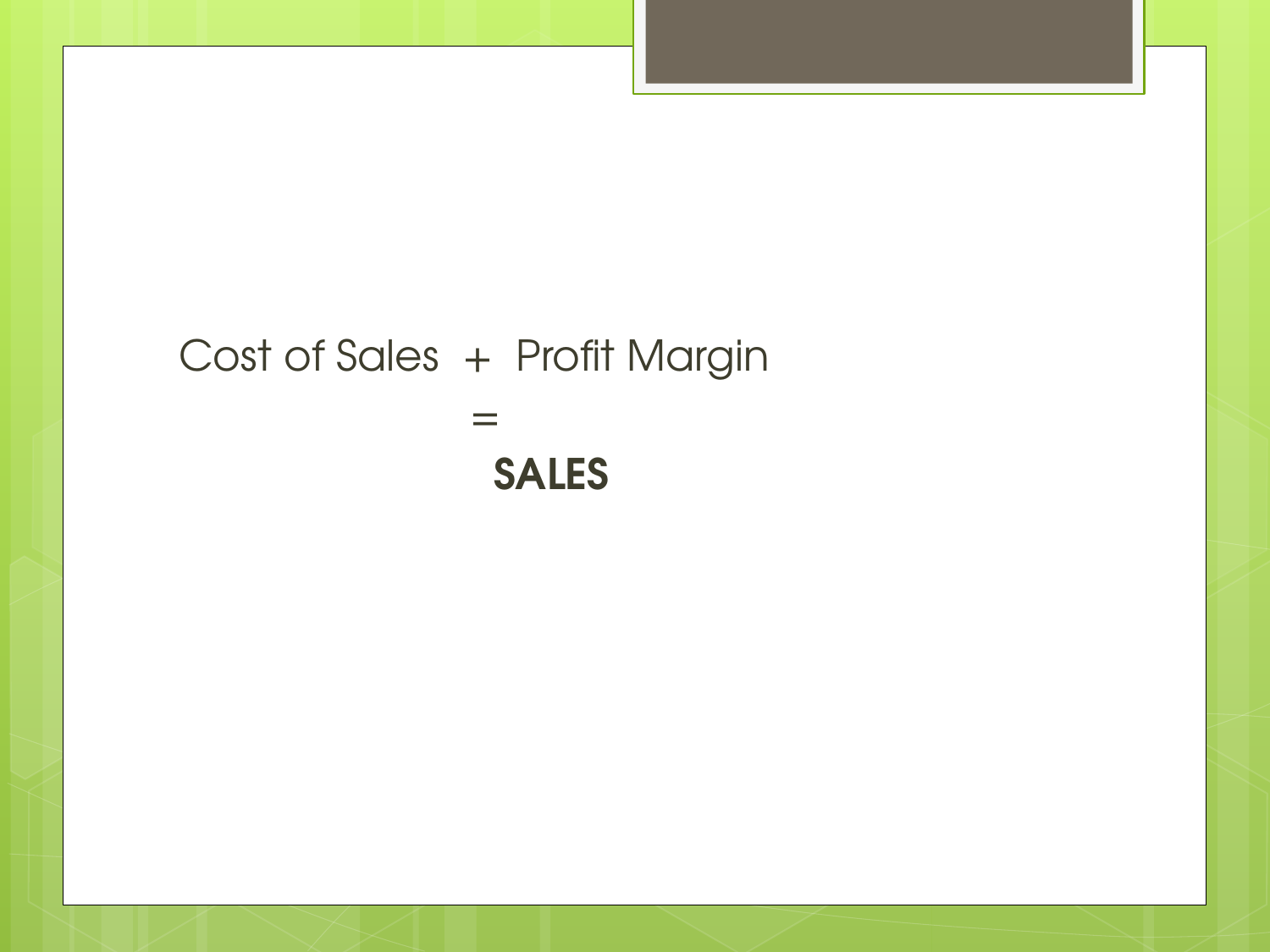

#
 Cost of Sales  +  Profit Margin
                          =
  			   SALES